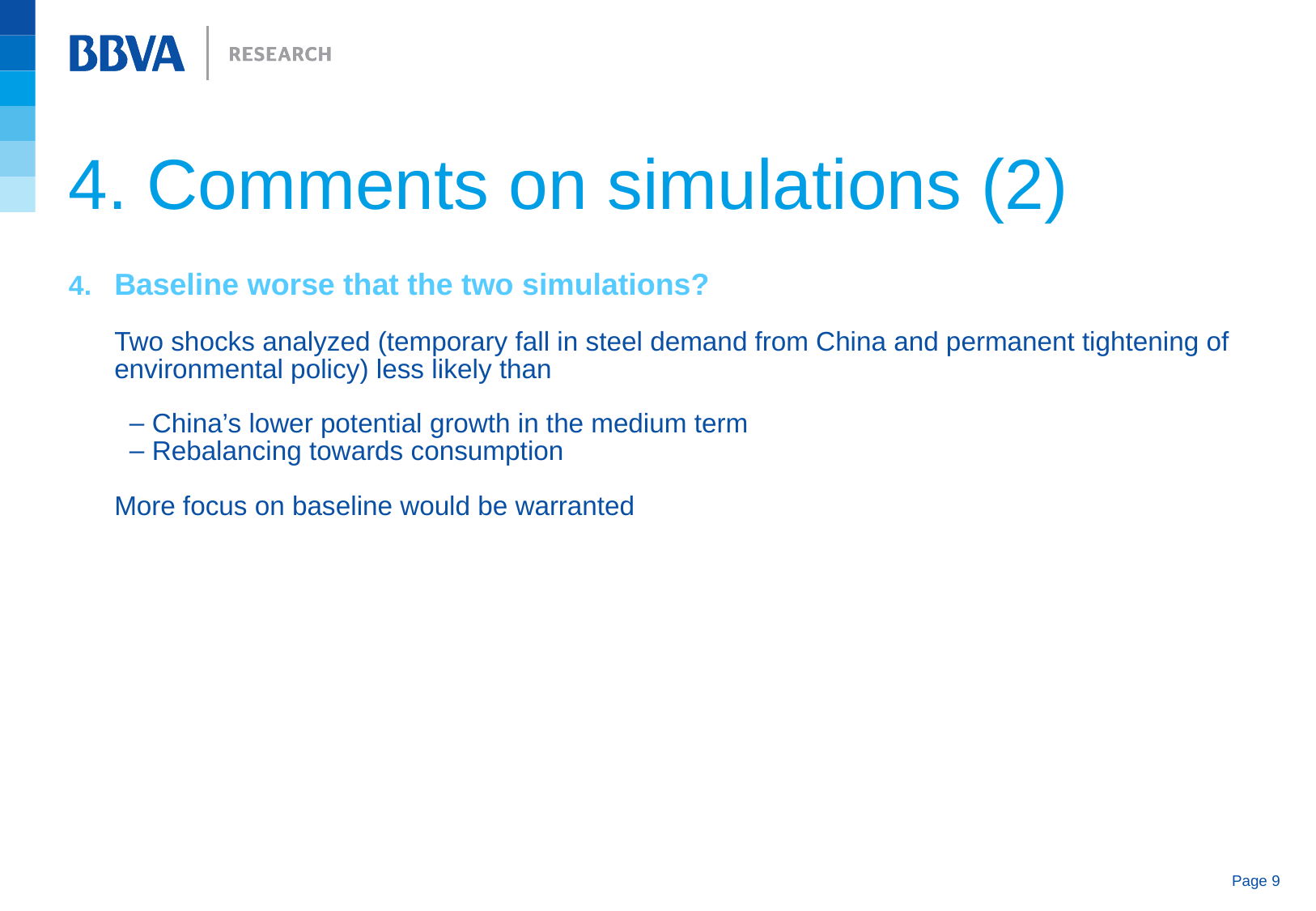

# 4. Comments on simulations (2)
Baseline worse that the two simulations?

	Two shocks analyzed (temporary fall in steel demand from China and permanent tightening of environmental policy) less likely than

China’s lower potential growth in the medium term
Rebalancing towards consumption

 	More focus on baseline would be warranted